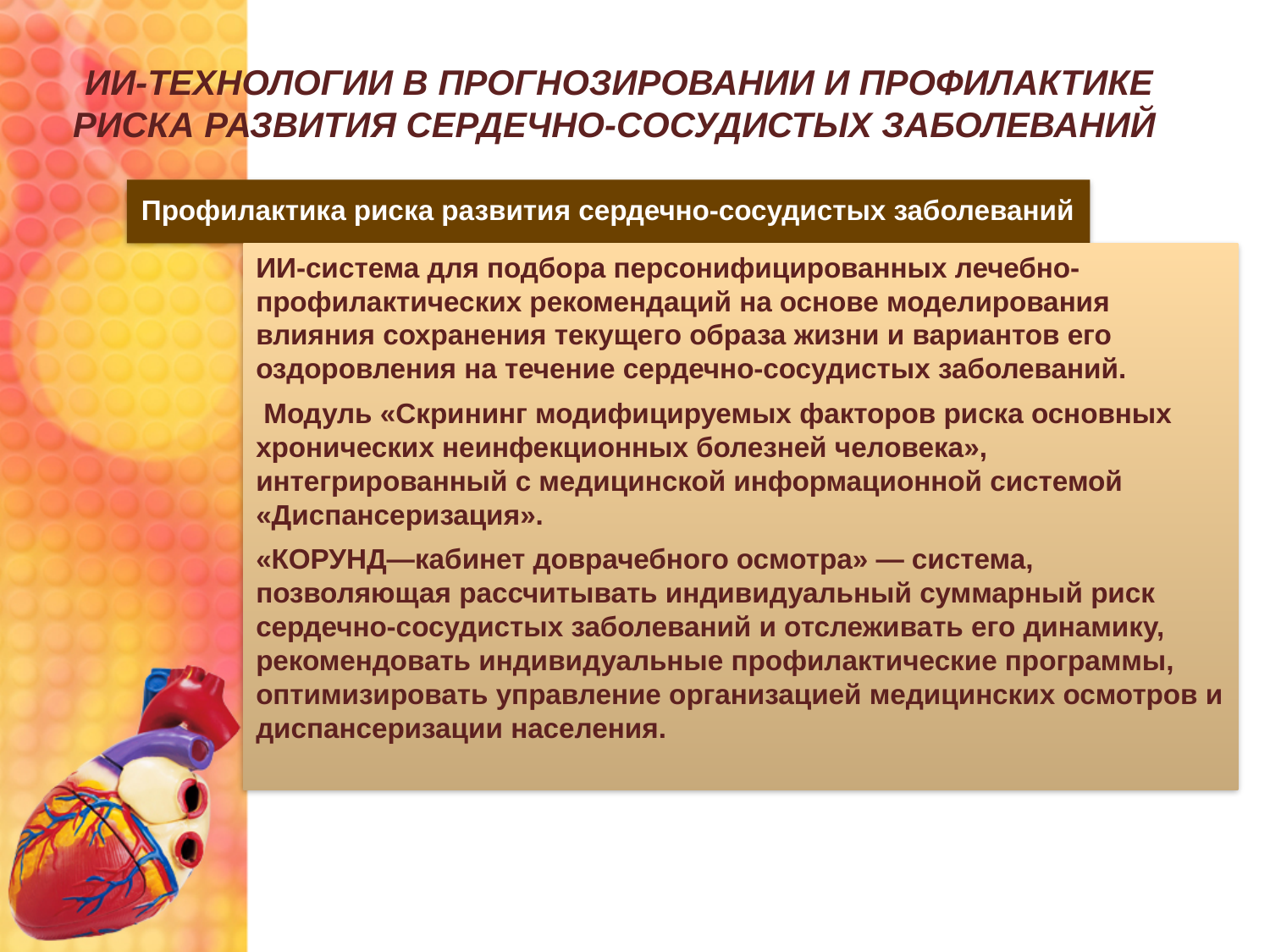

# ИИ-ТЕХНОЛОГИИ В ПРОГНОЗИРОВАНИИ И ПРОФИЛАКТИКЕ РИСКА РАЗВИТИЯ СЕРДЕЧНО-СОСУДИСТЫХ ЗАБОЛЕВАНИЙ
Профилактика риска развития сердечно-сосудистых заболеваний
ИИ-система для подбора персонифицированных лечебно-профилактических рекомендаций на основе моделирования влияния сохранения текущего образа жизни и вариантов его оздоровления на течение сердечно-сосудистых заболеваний.
 Модуль «Скрининг модифицируемых факторов риска основных хронических неинфекционных болезней человека», интегрированный с медицинской информационной системой «Диспансеризация».
«КОРУНД—кабинет доврачебного осмотра» — система, позволяющая рассчитывать индивидуальный суммарный риск сердечно-сосудистых заболеваний и отслеживать его динамику, рекомендовать индивидуальные профилактические программы, оптимизировать управление организацией медицинских осмотров и диспансеризации населения.